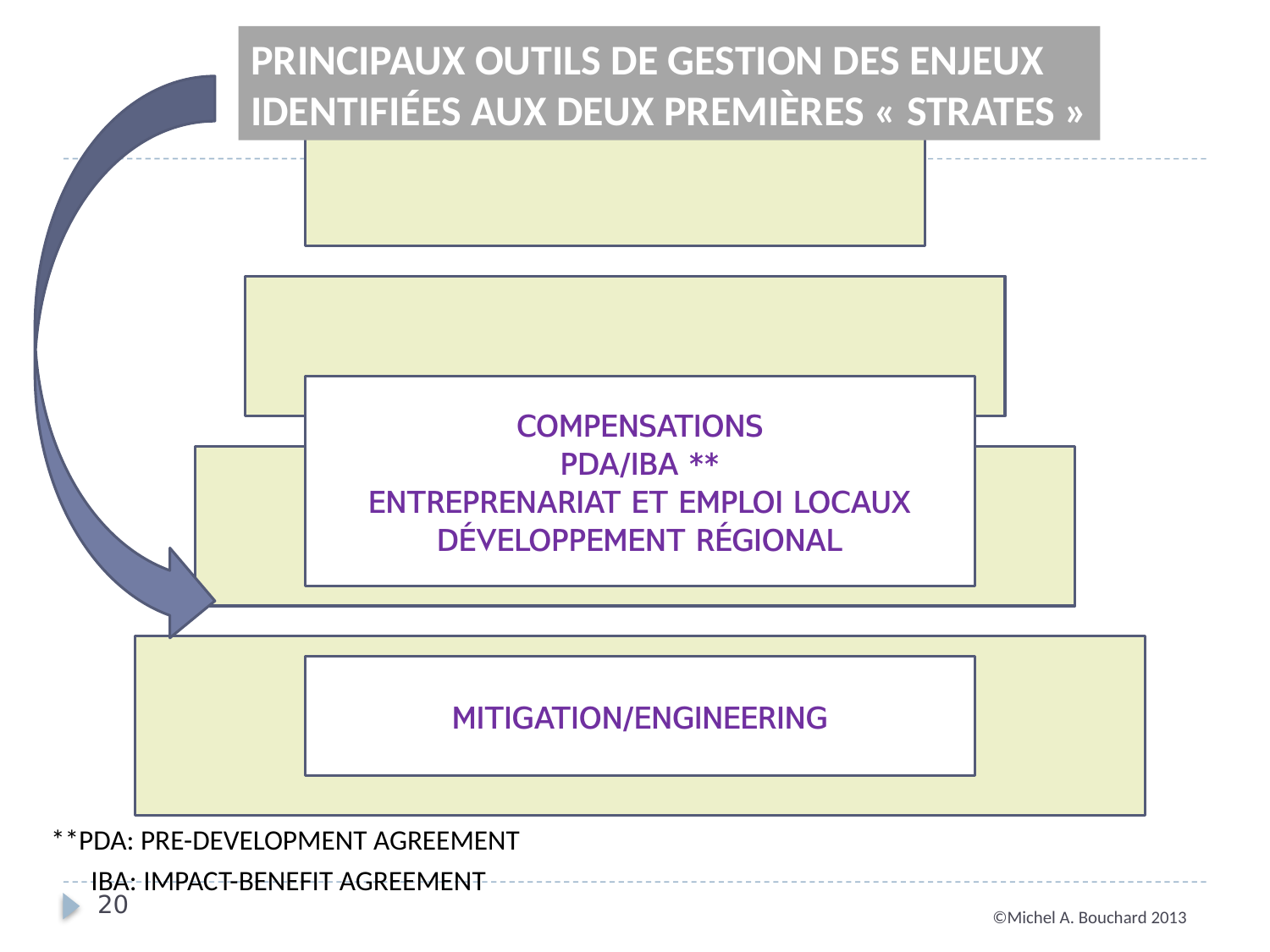

PRINCIPAUX OUTILS DE GESTION DES ENJEUX
IDENTIFIÉES AUX DEUX PREMIÈRES « STRATES »

COMPENSATIONS
PDA/IBA **
ENTREPRENARIAT ET EMPLOI LOCAUX
DÉVELOPPEMENT RÉGIONAL

MITIGATION/ENGINEERING
**PDA: PRE-DEVELOPMENT AGREEMENT
IBA: IMPACT-BENEFIT AGREEMENT
20
©Michel A. Bouchard 2013